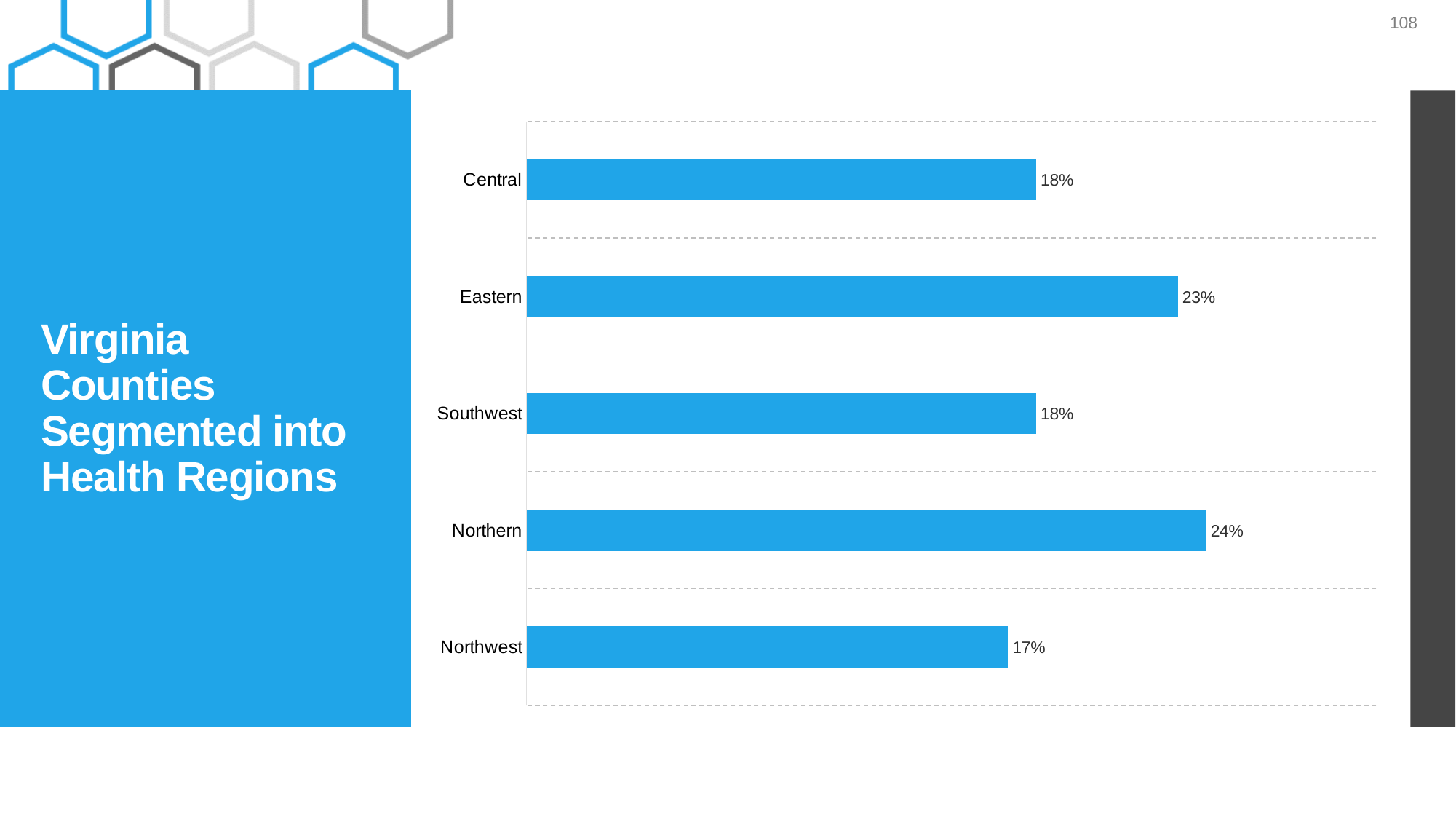

108

### Chart

| Category | Users  |
|---|---|
| Central | 0.18 |
| Eastern | 0.23 |
| Southwest | 0.18 |
| Northern | 0.24 |
| Northwest | 0.17 |
# Virginia Counties
Segmented into Health Regions